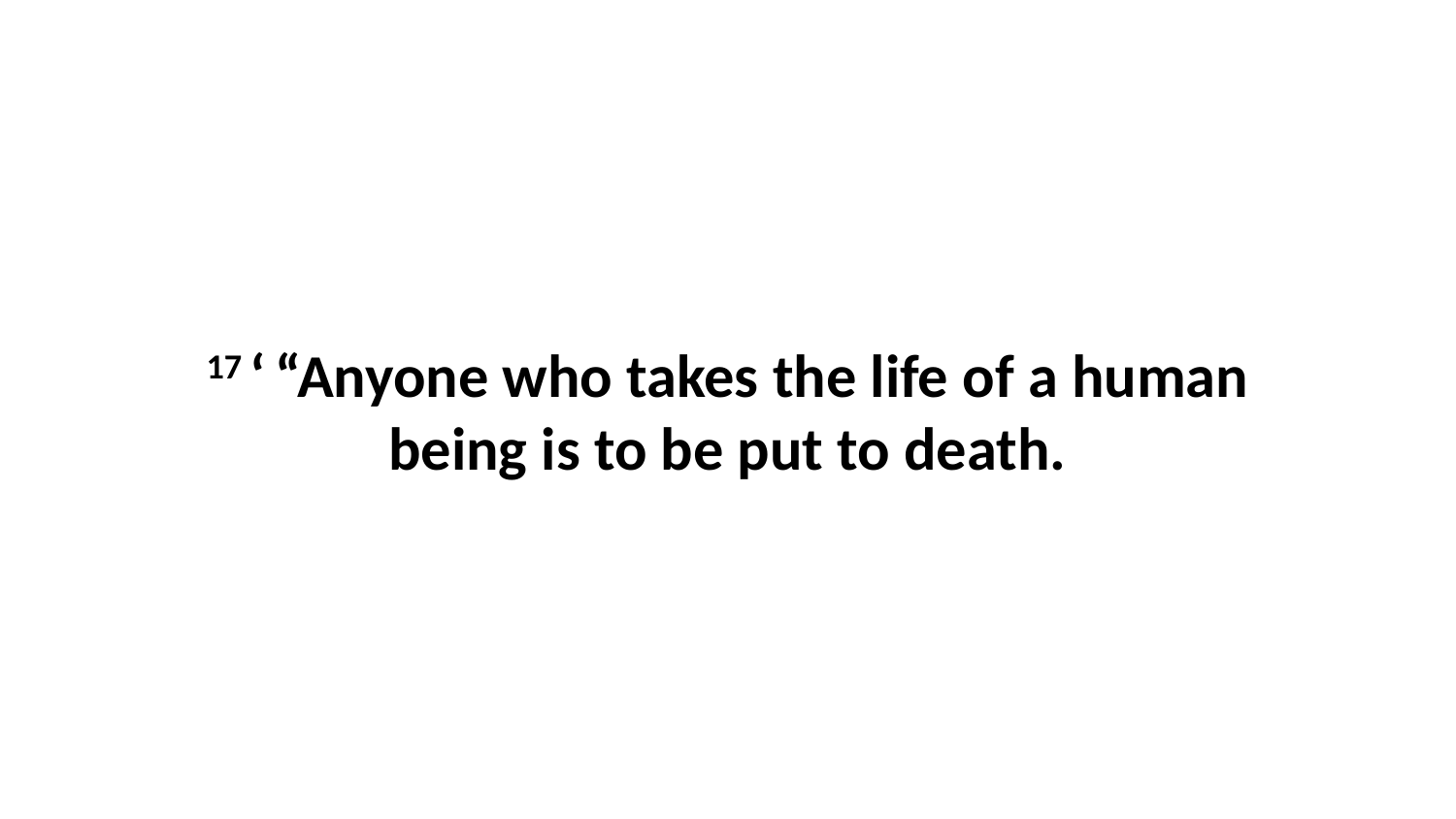

17 ‘ “Anyone who takes the life of a human being is to be put to death.